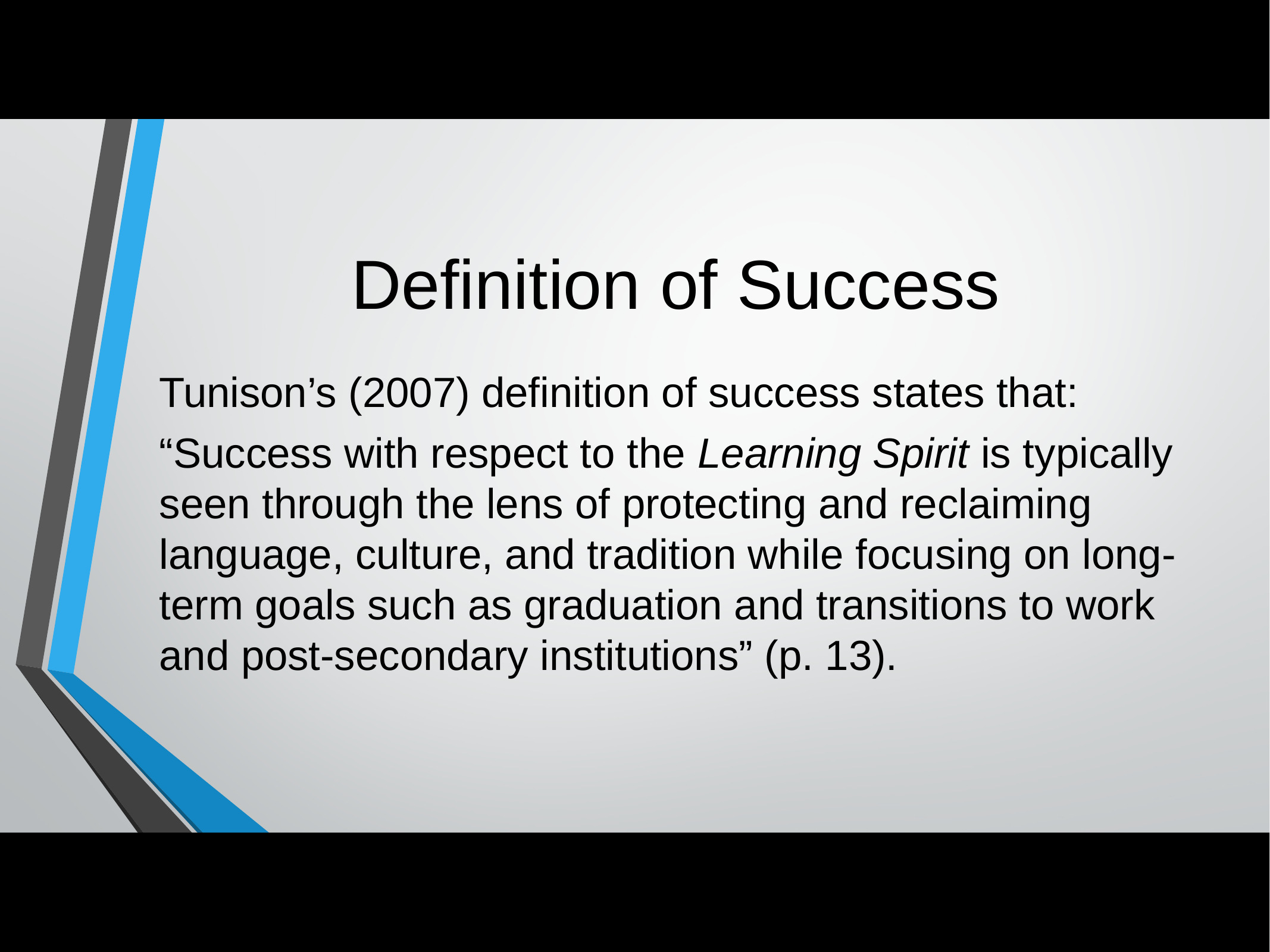

# Definition of Success
Tunison’s (2007) definition of success states that:
“Success with respect to the Learning Spirit is typically seen through the lens of protecting and reclaiming language, culture, and tradition while focusing on long-term goals such as graduation and transitions to work and post-secondary institutions” (p. 13).